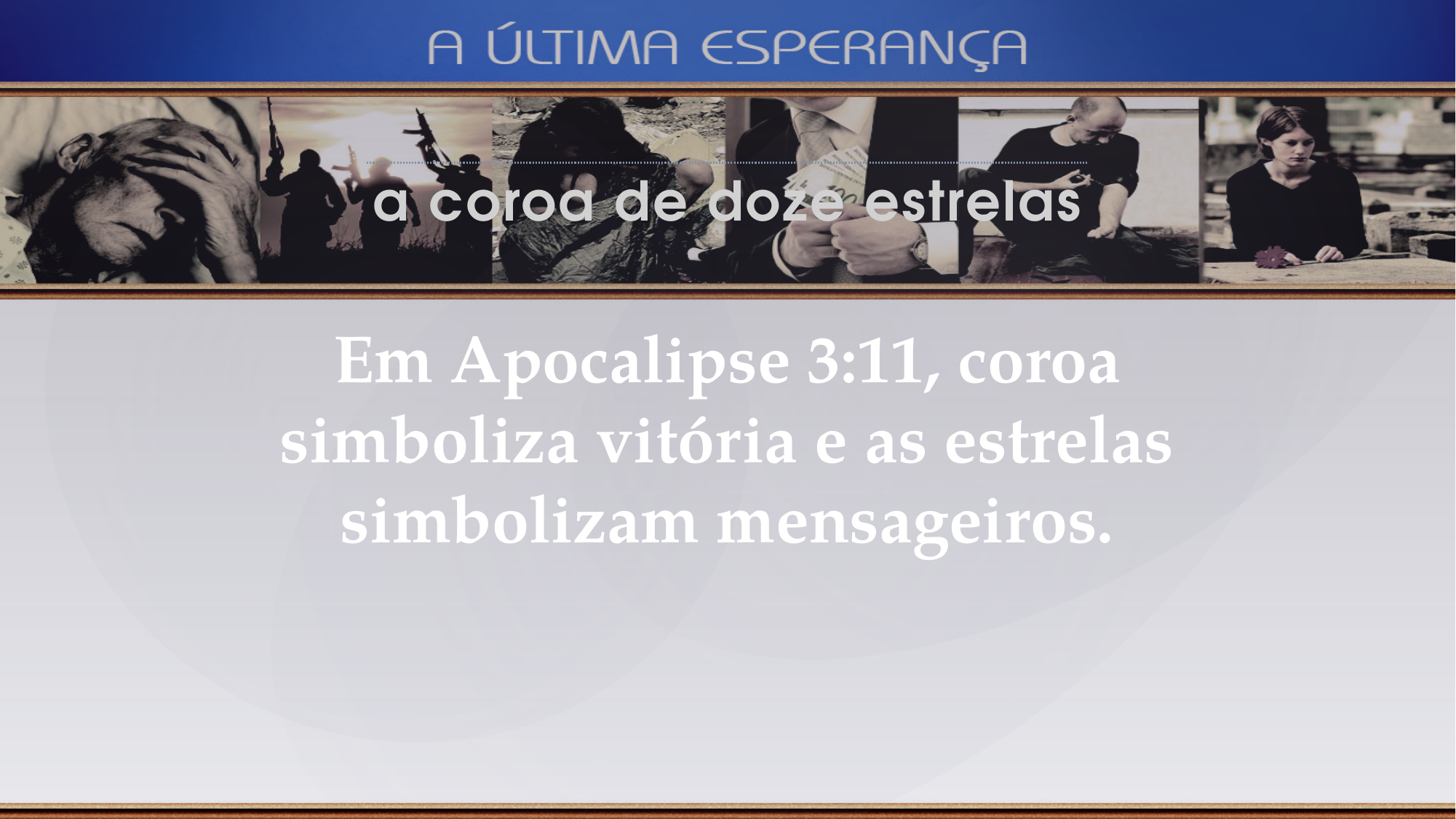

a coroa de doze estrelas
Em Apocalipse 3:11, coroa simboliza vitória e as estrelas simbolizam mensageiros.